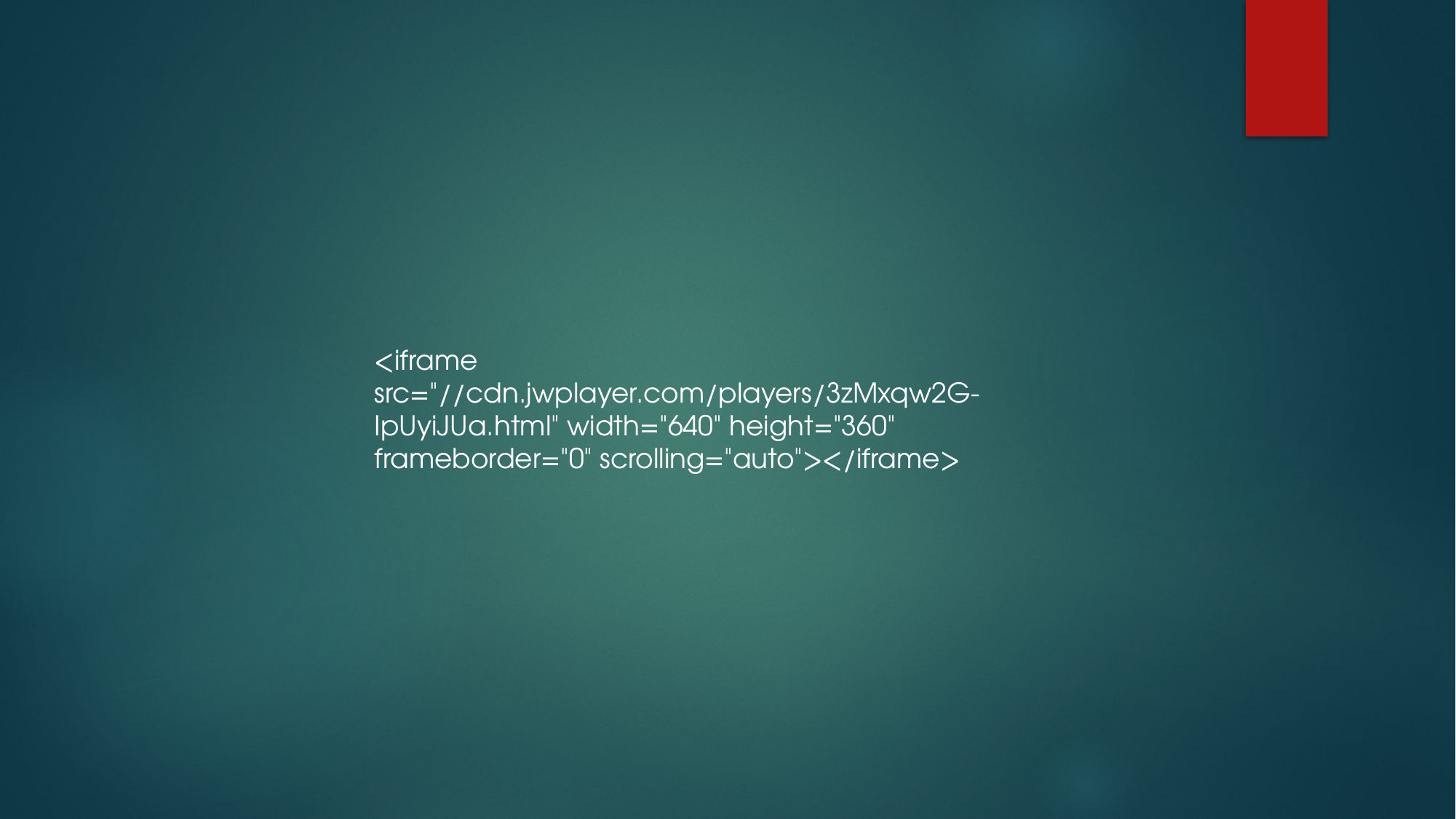

#

<iframe src="//cdn.jwplayer.com/players/3zMxqw2G-IpUyiJUa.html" width="640" height="360" frameborder="0" scrolling="auto"></iframe>